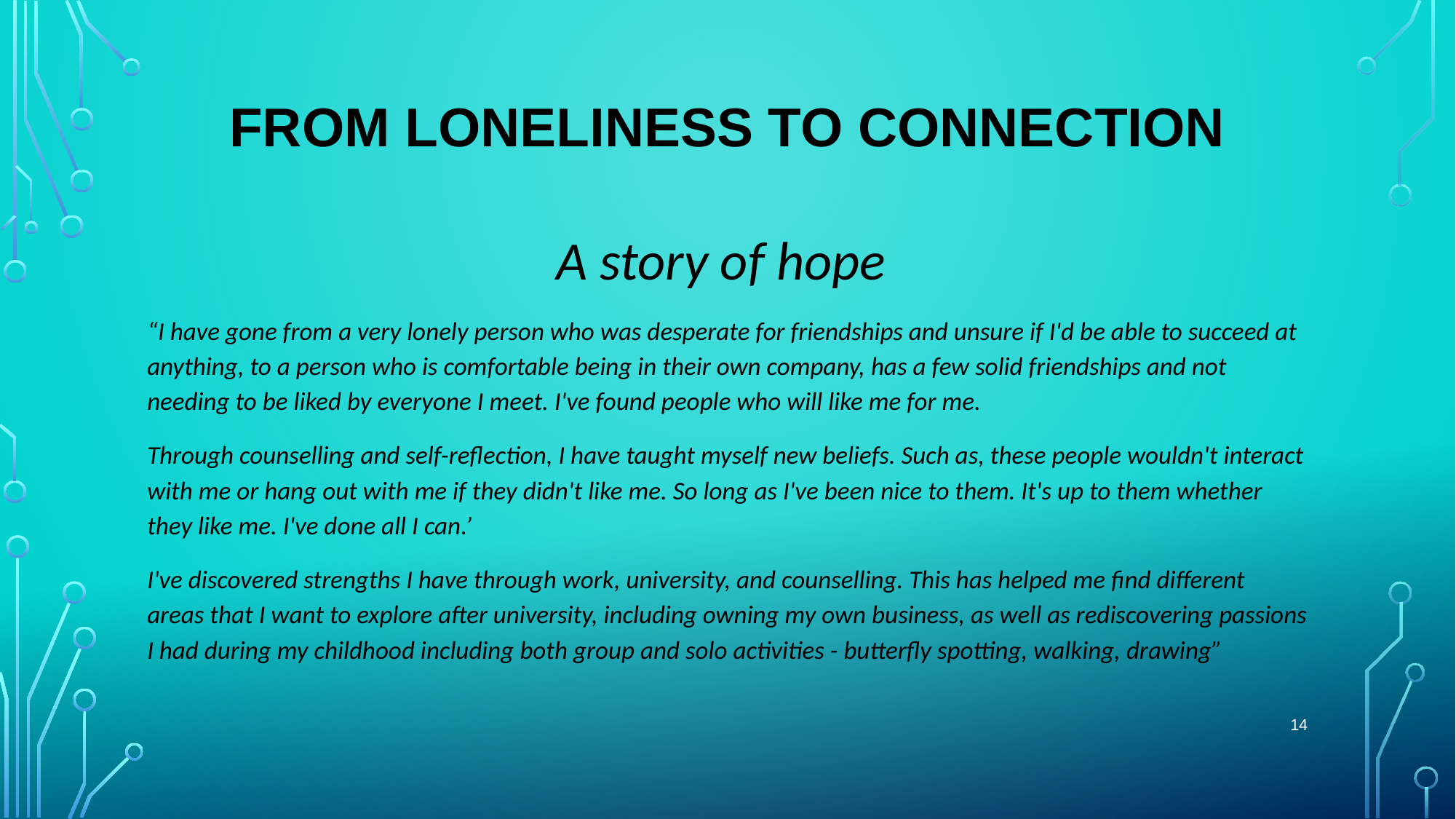

# From loneliness to connection
A story of hope
“I have gone from a very lonely person who was desperate for friendships and unsure if I'd be able to succeed at anything, to a person who is comfortable being in their own company, has a few solid friendships and not needing to be liked by everyone I meet. I've found people who will like me for me.
Through counselling and self-reflection, I have taught myself new beliefs. Such as, these people wouldn't interact with me or hang out with me if they didn't like me. So long as I've been nice to them. It's up to them whether they like me. I've done all I can.’
I've discovered strengths I have through work, university, and counselling. This has helped me find different areas that I want to explore after university, including owning my own business, as well as rediscovering passions I had during my childhood including both group and solo activities - butterfly spotting, walking, drawing”

14